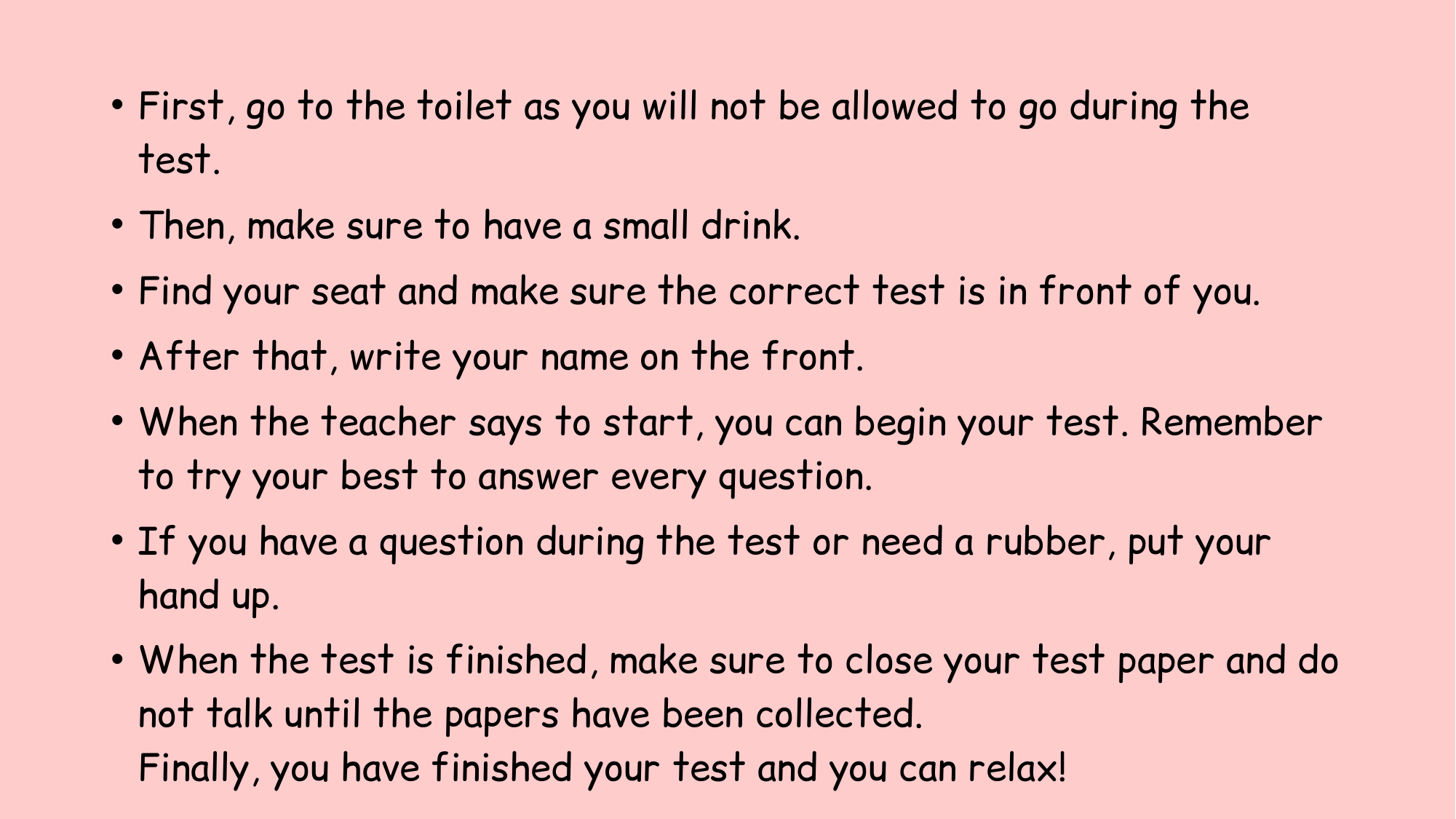

First, go to the toilet as you will not be allowed to go during the test.
Then, make sure to have a small drink.
Find your seat and make sure the correct test is in front of you.
After that, write your name on the front.
When the teacher says to start, you can begin your test. Remember to try your best to answer every question.
If you have a question during the test or need a rubber, put your hand up.
When the test is finished, make sure to close your test paper and do not talk until the papers have been collected.
Finally, you have finished your test and you can relax!